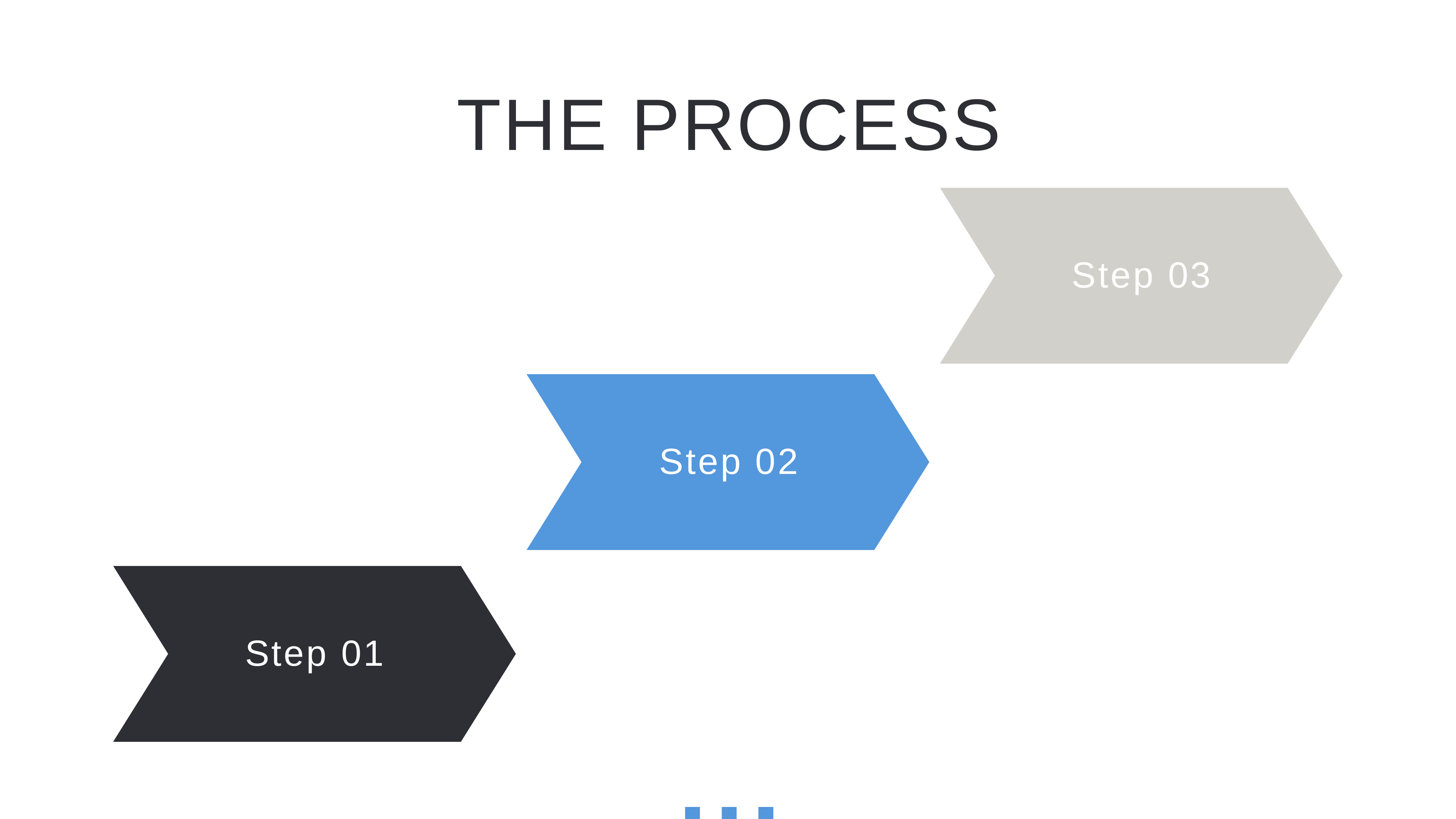

THE PROCESS

Step 03

Step 02

Step 01